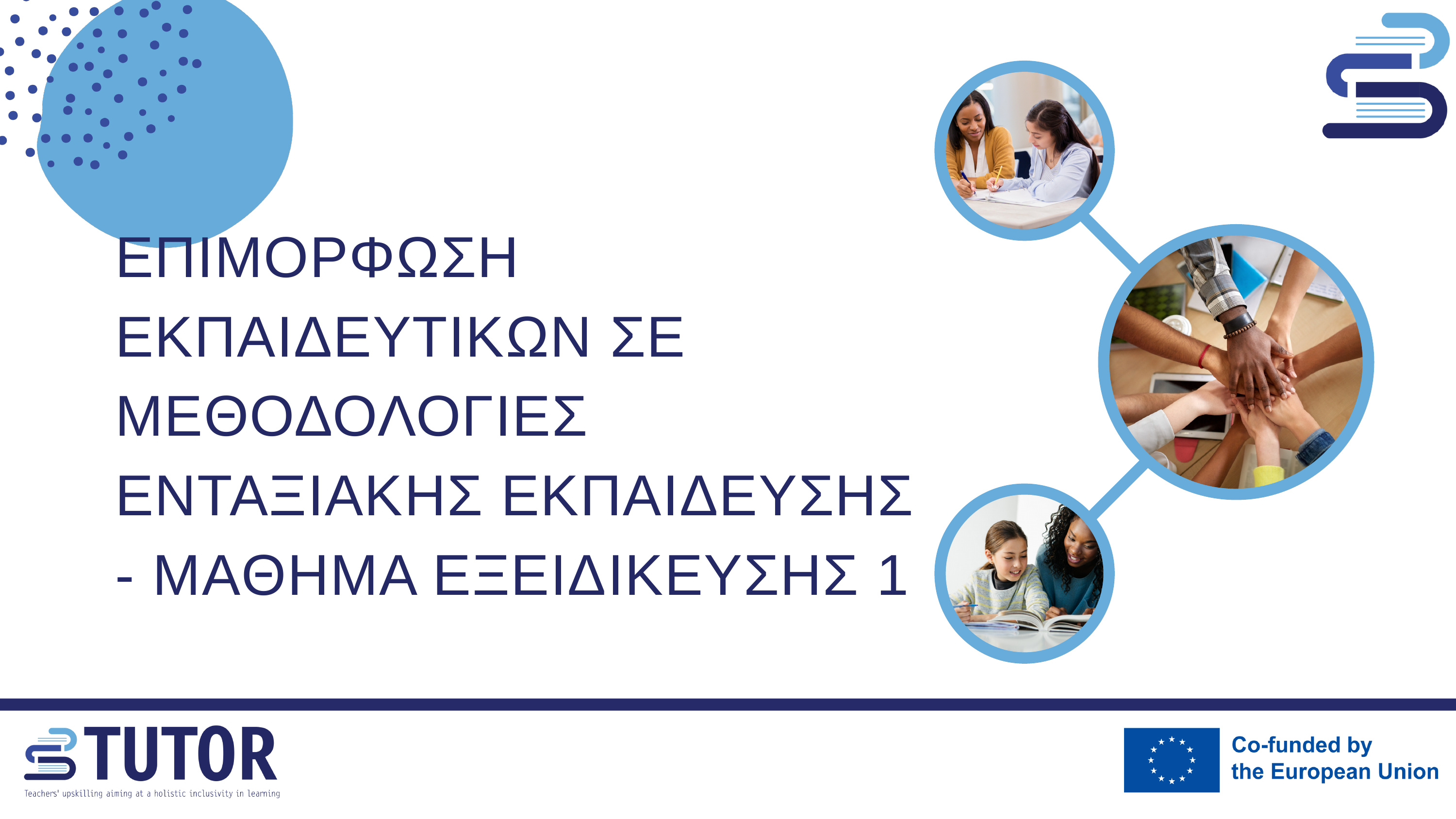

ΕΠΙΜΟΡΦΩΣΗ ΕΚΠΑΙΔΕΥΤΙΚΩΝ ΣΕ ΜΕΘΟΔΟΛΟΓΙΕΣ ΕΝΤΑΞΙΑΚΗΣ ΕΚΠΑΙΔΕΥΣΗΣ - ΜΑΘΗΜΑ ΕΞΕΙΔΙΚΕΥΣΗΣ 1